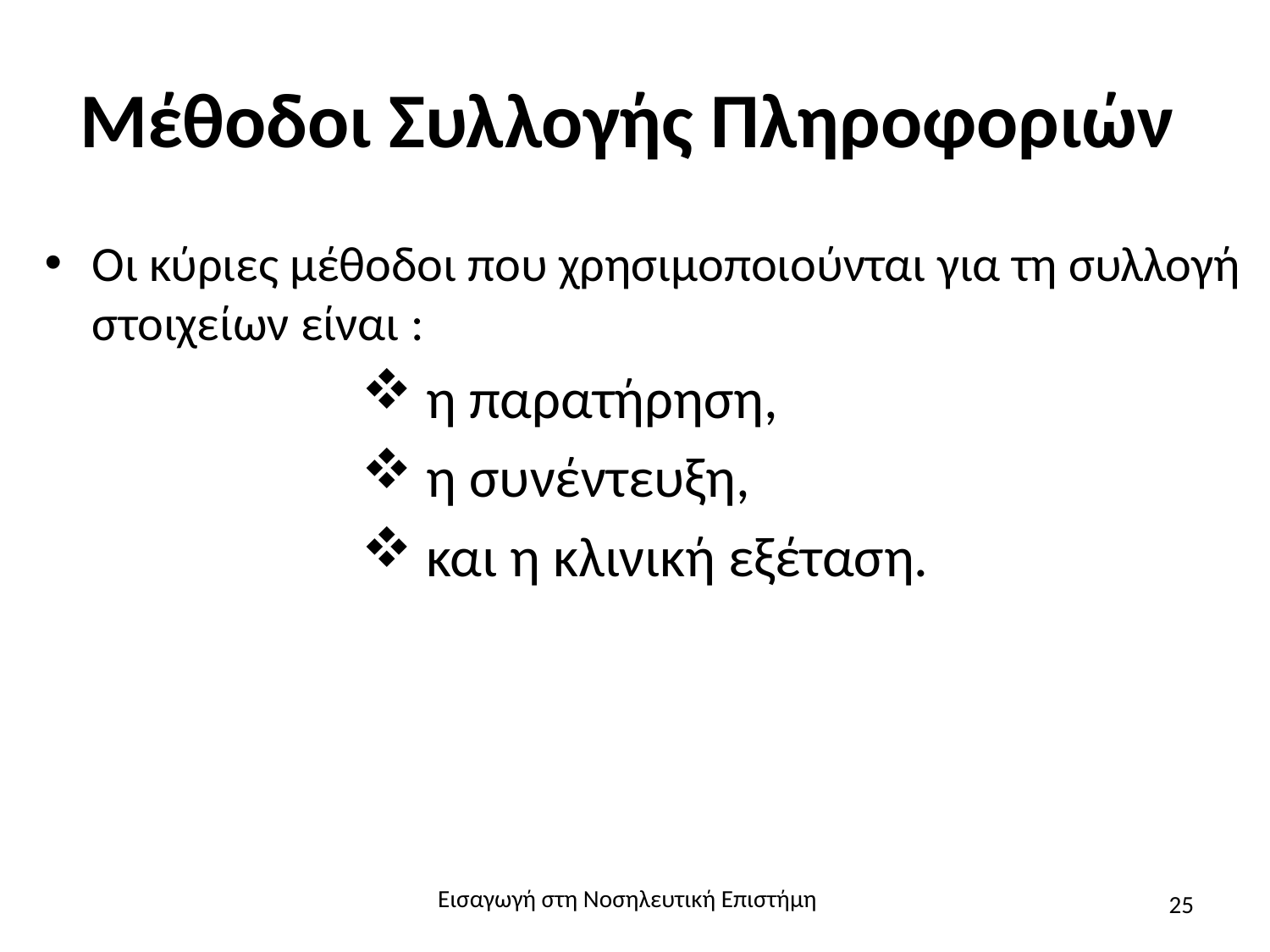

# Μέθοδοι Συλλογής Πληροφοριών
Οι κύριες μέθοδοι που χρησιμοποιούνται για τη συλλογή στοιχείων είναι :
 η παρατήρηση,
 η συνέντευξη,
 και η κλινική εξέταση.
Εισαγωγή στη Νοσηλευτική Επιστήμη

25